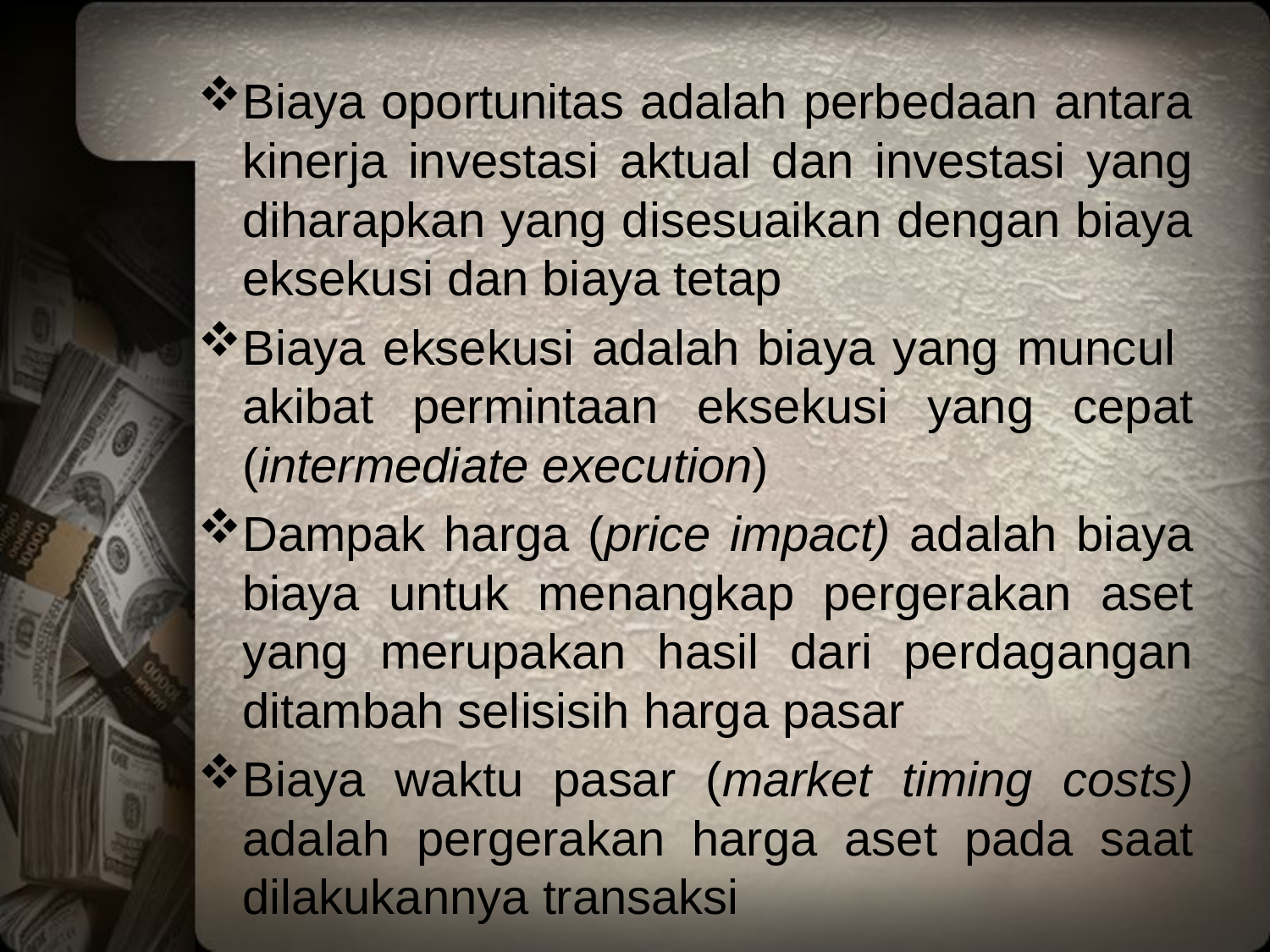

Biaya oportunitas adalah perbedaan antara kinerja investasi aktual dan investasi yang diharapkan yang disesuaikan dengan biaya eksekusi dan biaya tetap
Biaya eksekusi adalah biaya yang muncul  akibat permintaan eksekusi yang cepat (intermediate execution)
Dampak harga (price impact) adalah biaya biaya untuk menangkap pergerakan aset yang merupakan hasil dari perdagangan ditambah selisisih harga pasar
Biaya waktu pasar (market timing costs) adalah pergerakan harga aset pada saat dilakukannya transaksi